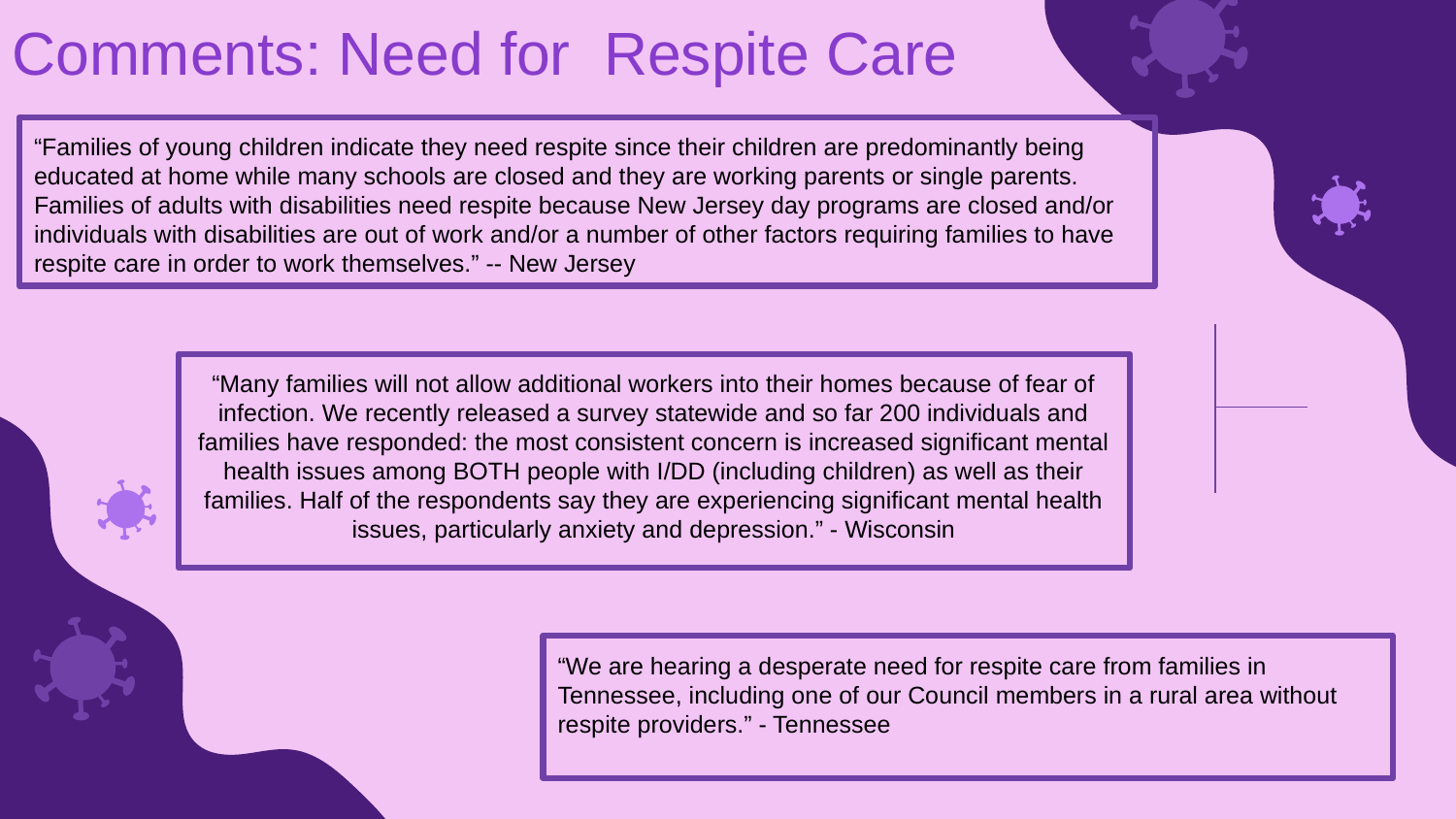

Comments: Need for  Respite Care
“Families of young children indicate they need respite since their children are predominantly being educated at home while many schools are closed and they are working parents or single parents. Families of adults with disabilities need respite because New Jersey day programs are closed and/or individuals with disabilities are out of work and/or a number of other factors requiring families to have respite care in order to work themselves.” -- New Jersey
“Many families will not allow additional workers into their homes because of fear of infection. We recently released a survey statewide and so far 200 individuals and families have responded: the most consistent concern is increased significant mental health issues among BOTH people with I/DD (including children) as well as their families. Half of the respondents say they are experiencing significant mental health issues, particularly anxiety and depression.” - Wisconsin
“We are hearing a desperate need for respite care from families in Tennessee, including one of our Council members in a rural area without respite providers.” - Tennessee